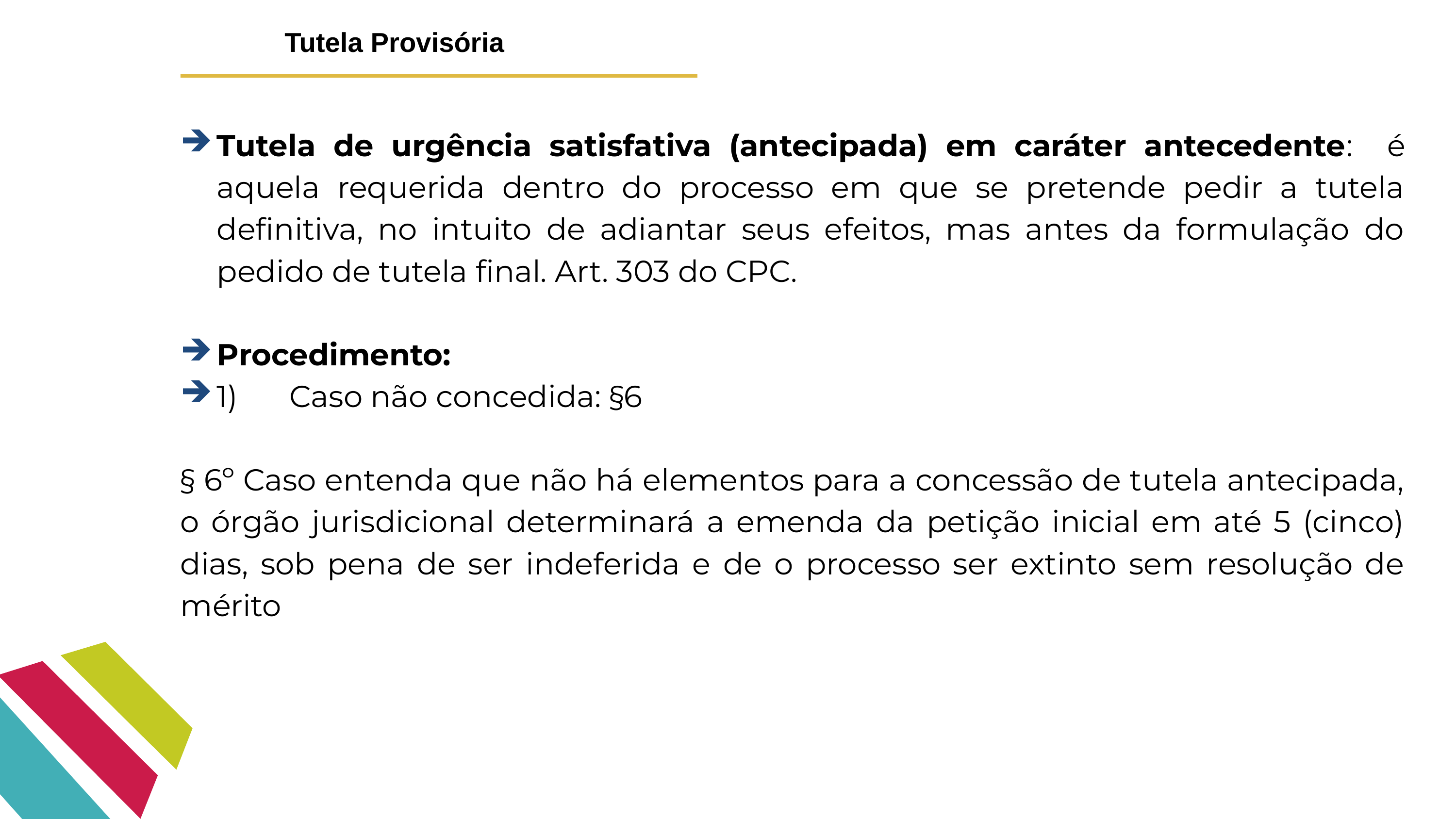

Tutela Provisória

Tutela de urgência satisfativa (antecipada) em caráter antecedente:  é aquela requerida dentro do processo em que se pretende pedir a tutela definitiva, no intuito de adiantar seus efeitos, mas antes da formulação do pedido de tutela final. Art. 303 do CPC.

Procedimento:
1)	Caso não concedida: §6

§ 6º Caso entenda que não há elementos para a concessão de tutela antecipada, o órgão jurisdicional determinará a emenda da petição inicial em até 5 (cinco) dias, sob pena de ser indeferida e de o processo ser extinto sem resolução de mérito